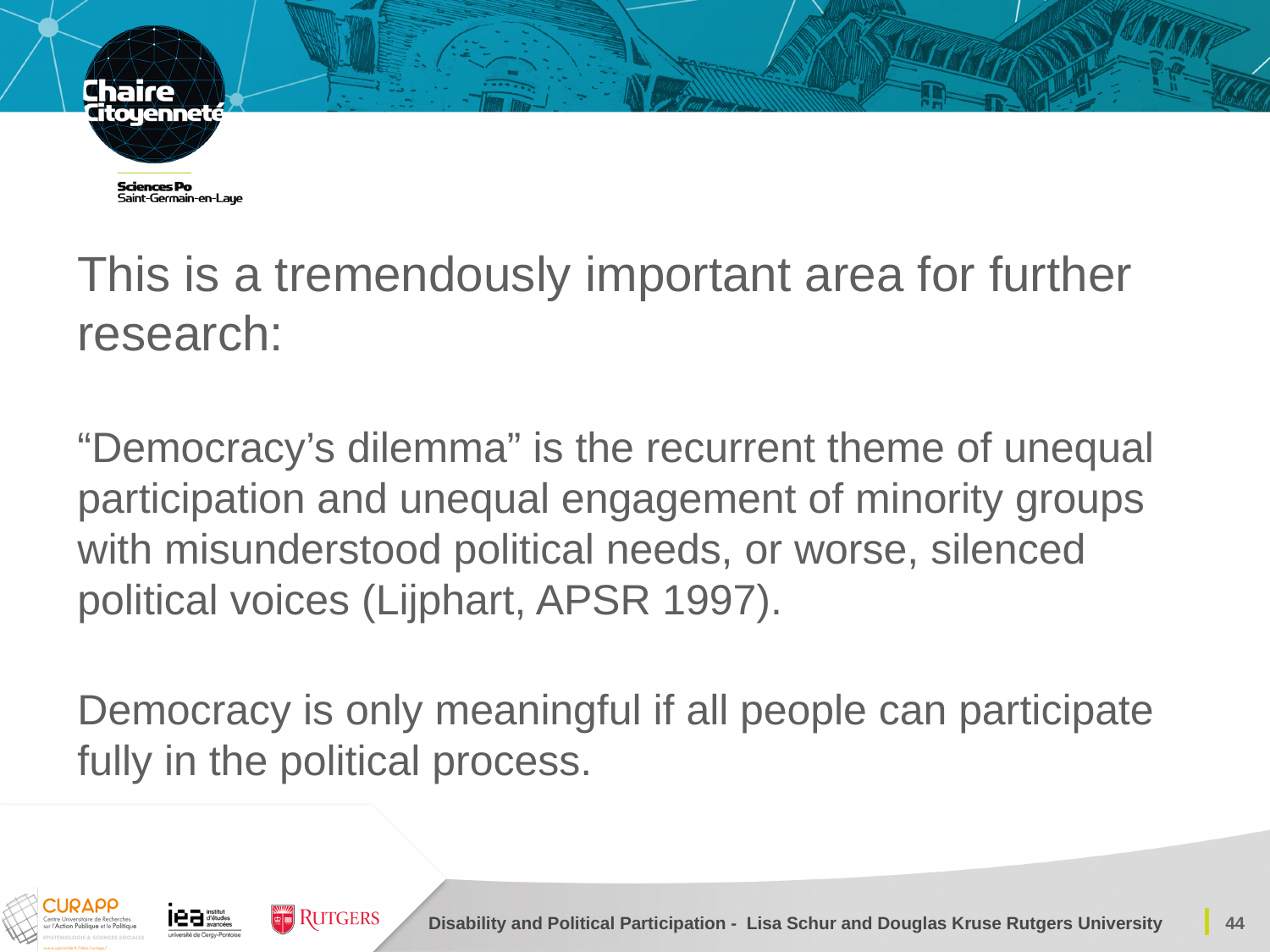

This is a tremendously important area for further research:

“Democracy’s dilemma” is the recurrent theme of unequal participation and unequal engagement of minority groups with misunderstood political needs, or worse, silenced political voices (Lijphart, APSR 1997).

Democracy is only meaningful if all people can participate fully in the political process.

Disability and Political Participation -  Lisa Schur and Douglas Kruse Rutgers University
44